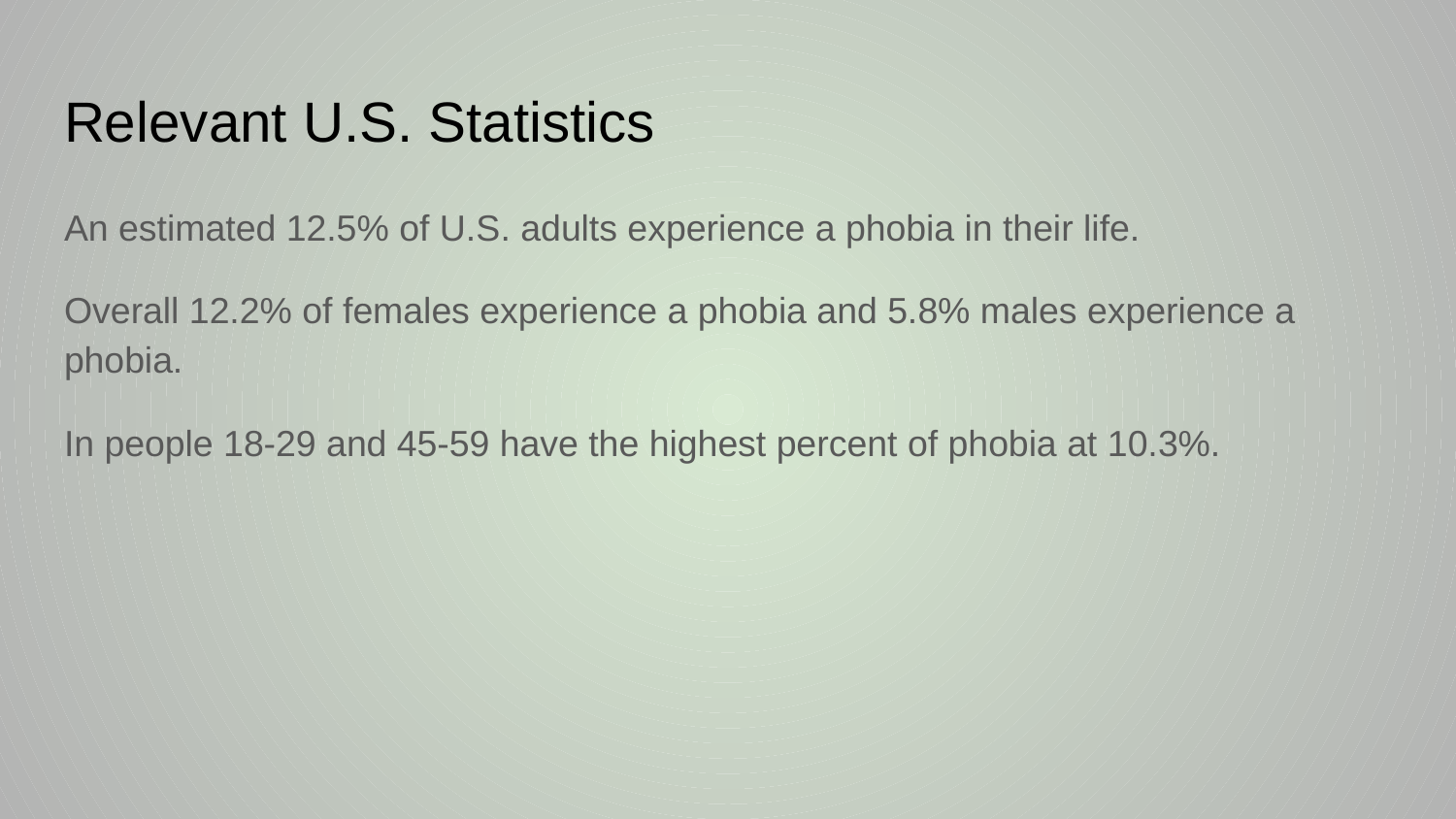

# Relevant U.S. Statistics
An estimated 12.5% of U.S. adults experience a phobia in their life.
Overall 12.2% of females experience a phobia and 5.8% males experience a phobia.
In people 18-29 and 45-59 have the highest percent of phobia at 10.3%.